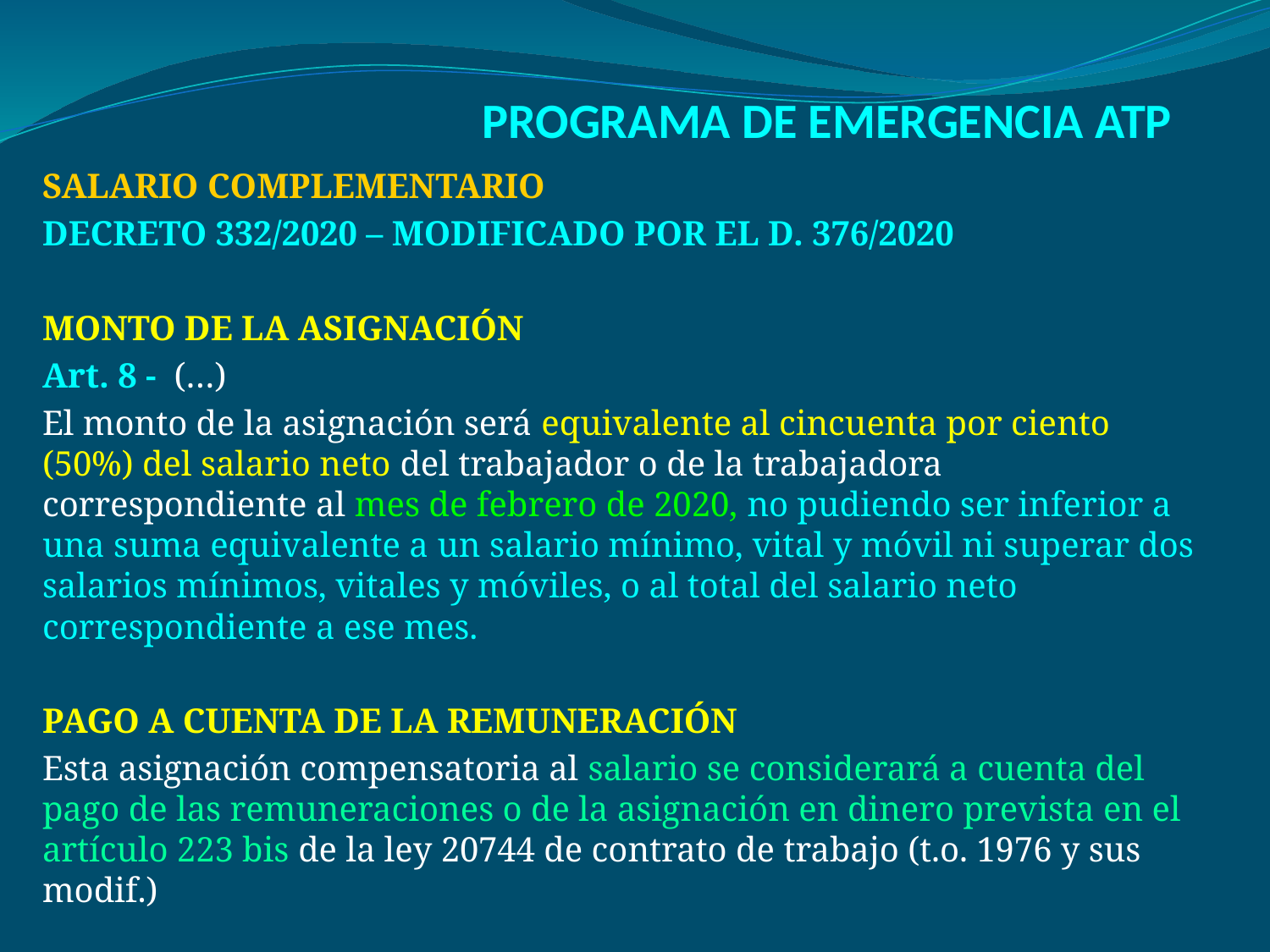

# PROGRAMA DE EMERGENCIA ATP
SALARIO COMPLEMENTARIO
DECRETO 332/2020 – MODIFICADO POR EL D. 376/2020

MONTO DE LA ASIGNACIÓN
Art. 8 -  (…)
El monto de la asignación será equivalente al cincuenta por ciento (50%) del salario neto del trabajador o de la trabajadora correspondiente al mes de febrero de 2020, no pudiendo ser inferior a una suma equivalente a un salario mínimo, vital y móvil ni superar dos salarios mínimos, vitales y móviles, o al total del salario neto correspondiente a ese mes.

PAGO A CUENTA DE LA REMUNERACIÓN
Esta asignación compensatoria al salario se considerará a cuenta del pago de las remuneraciones o de la asignación en dinero prevista en el artículo 223 bis de la ley 20744 de contrato de trabajo (t.o. 1976 y sus modif.)